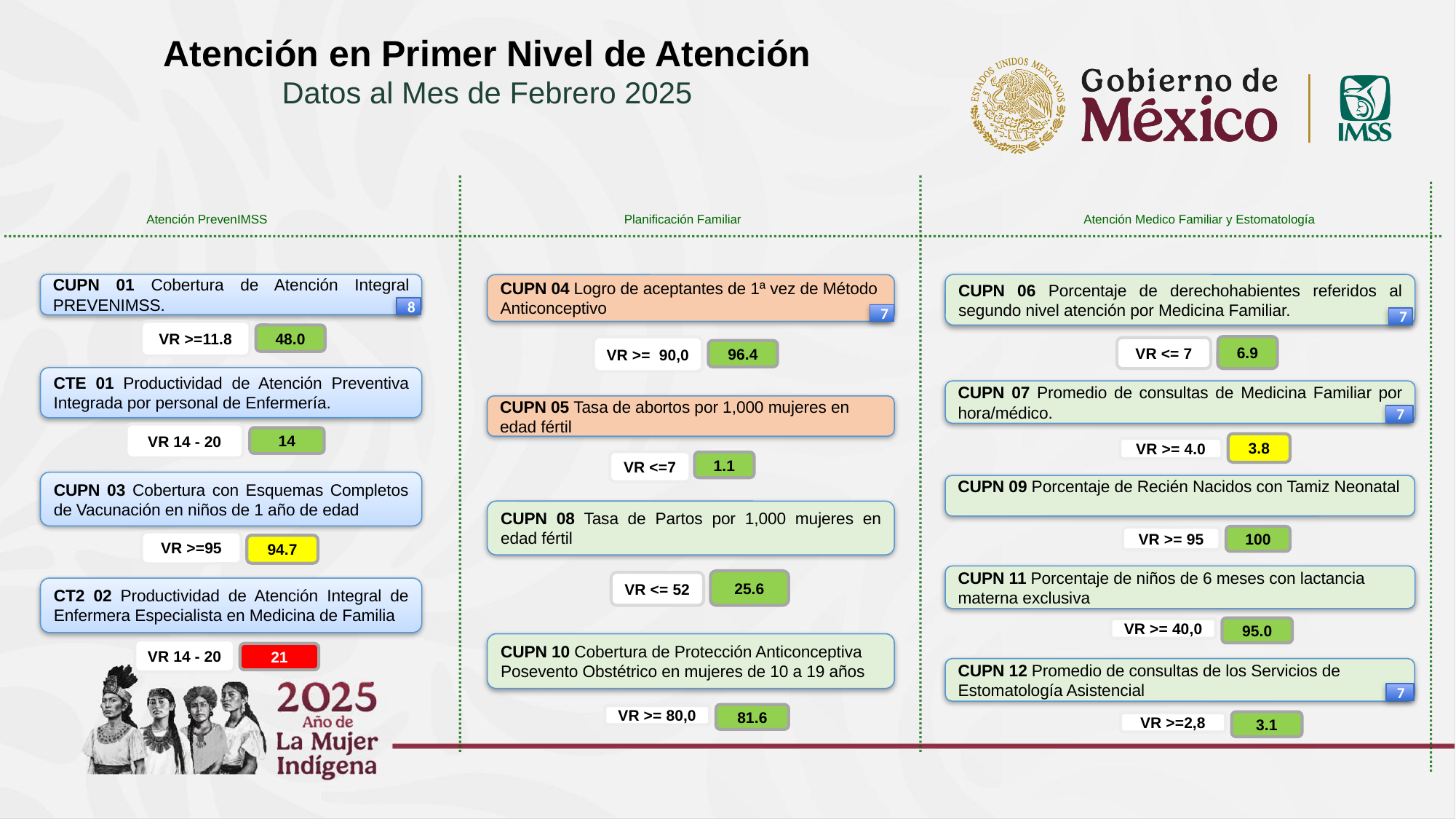

Atención en Primer Nivel de Atención
Datos al Mes de Febrero 2025
Atención Medico Familiar y Estomatología
Atención PrevenIMSS
Planificación Familiar
CUPN 01 Cobertura de Atención Integral PREVENIMSS.
CUPN 06 Porcentaje de derechohabientes referidos al segundo nivel atención por Medicina Familiar.
CUPN 04 Logro de aceptantes de 1ª vez de Método Anticonceptivo
8
7
7
VR >=11.8
48.0
6.9
VR <= 7
VR >=  90,0
96.4
CTE 01 Productividad de Atención Preventiva Integrada por personal de Enfermería.
CUPN 07 Promedio de consultas de Medicina Familiar por hora/médico.
7
CUPN 05 Tasa de abortos por 1,000 mujeres en edad fértil
VR 14 - 20
14
3.8
VR >= 4.0
VR <=7
1.1
CUPN 03 Cobertura con Esquemas Completos de Vacunación en niños de 1 año de edad
CUPN 09 Porcentaje de Recién Nacidos con Tamiz Neonatal
CUPN 08 Tasa de Partos por 1,000 mujeres en edad fértil
100
VR >= 95
VR >=95
94.7
CUPN 11 Porcentaje de niños de 6 meses con lactancia  materna exclusiva
25.6
VR <= 52
CT2 02 Productividad de Atención Integral de Enfermera Especialista en Medicina de Familia
95.0
VR >= 40,0
CUPN 10 Cobertura de Protección Anticonceptiva Posevento Obstétrico en mujeres de 10 a 19 años
VR 14 - 20
21
CUPN 12 Promedio de consultas de los Servicios de Estomatología Asistencial
7
81.6
VR >= 80,0
3.1
VR >=2,8